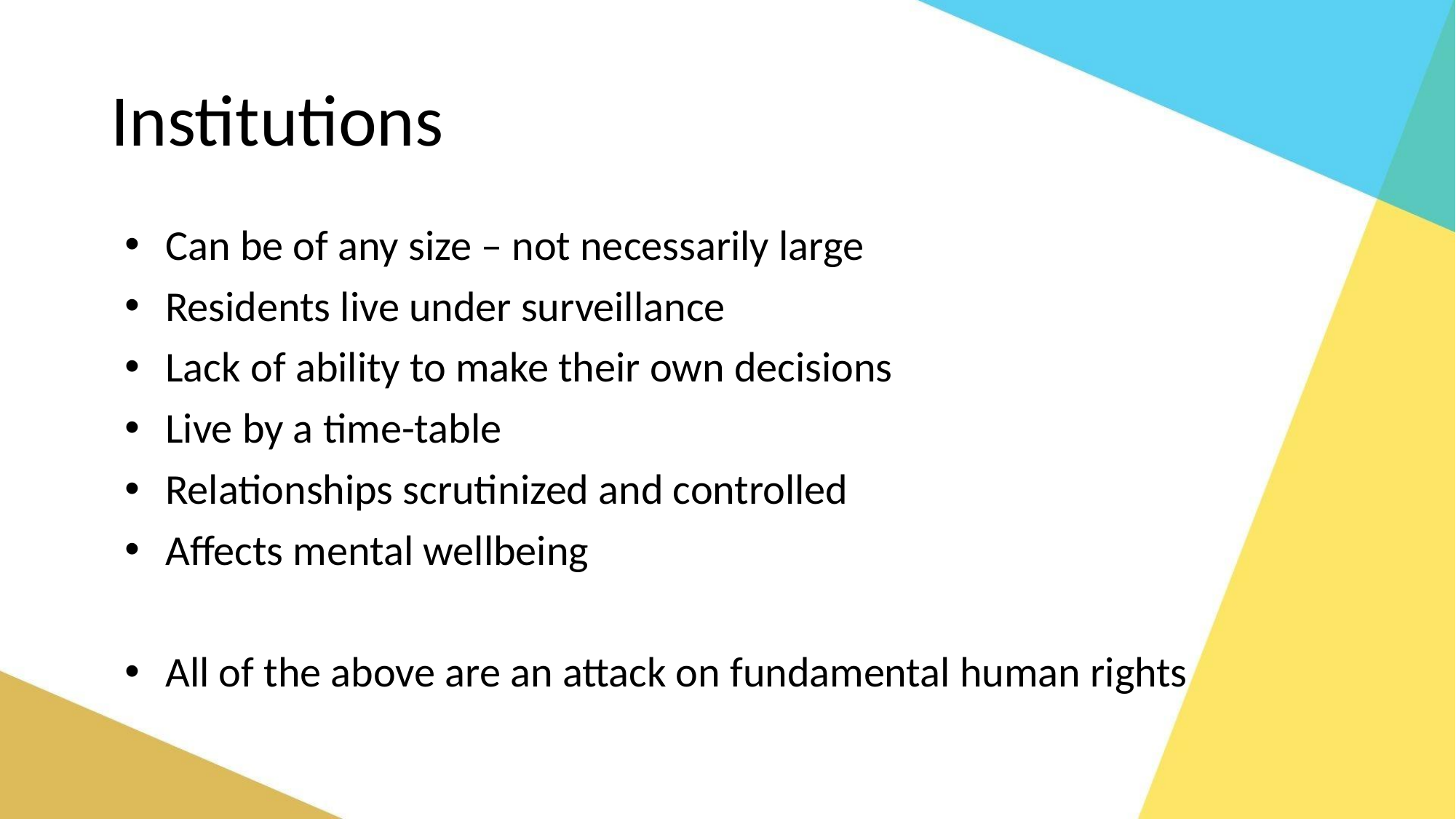

# Institutions
Can be of any size – not necessarily large
Residents live under surveillance
Lack of ability to make their own decisions
Live by a time-table
Relationships scrutinized and controlled
Affects mental wellbeing

All of the above are an attack on fundamental human rights